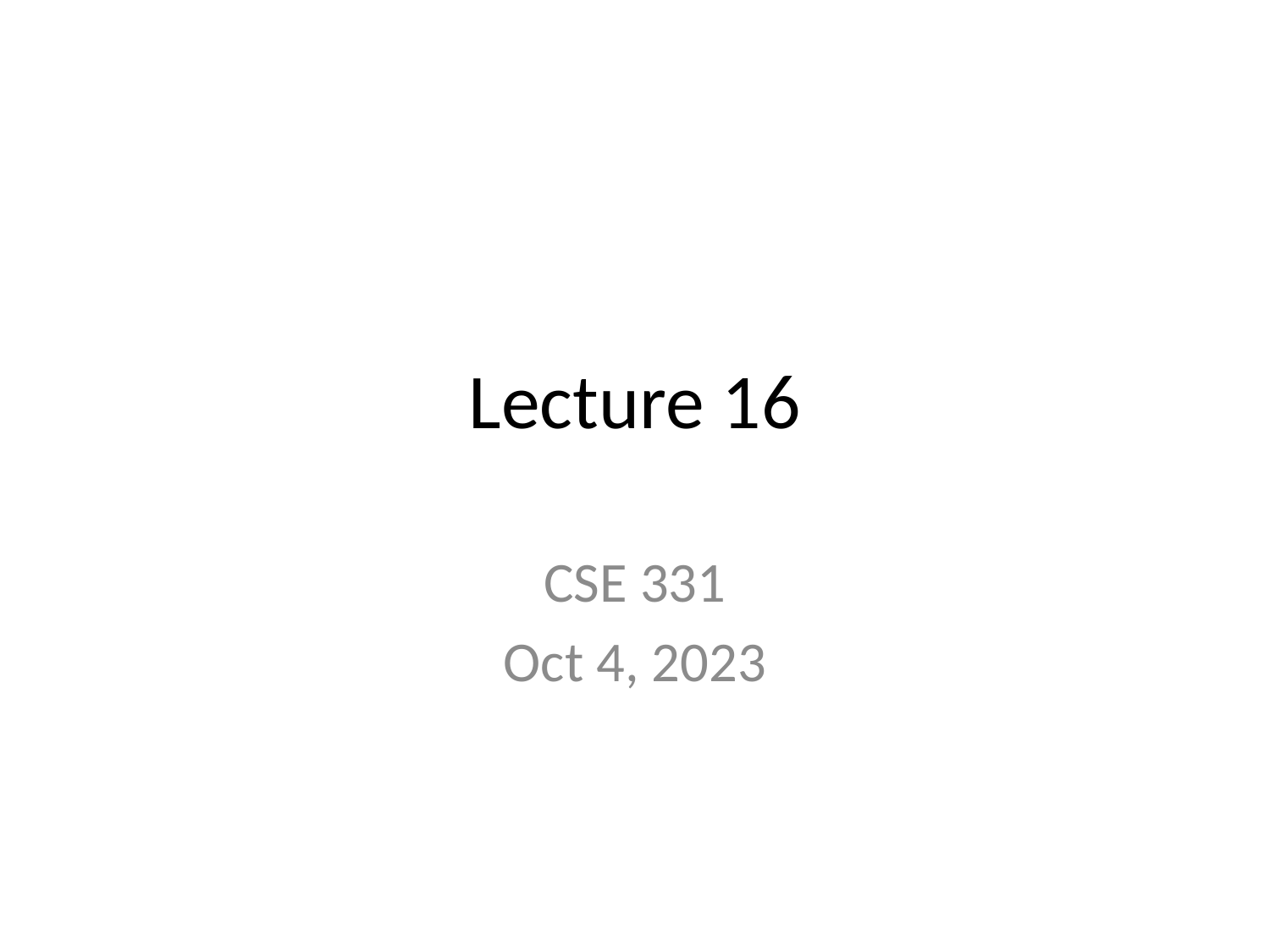

# Lecture 16
CSE 331
Oct 4, 2023